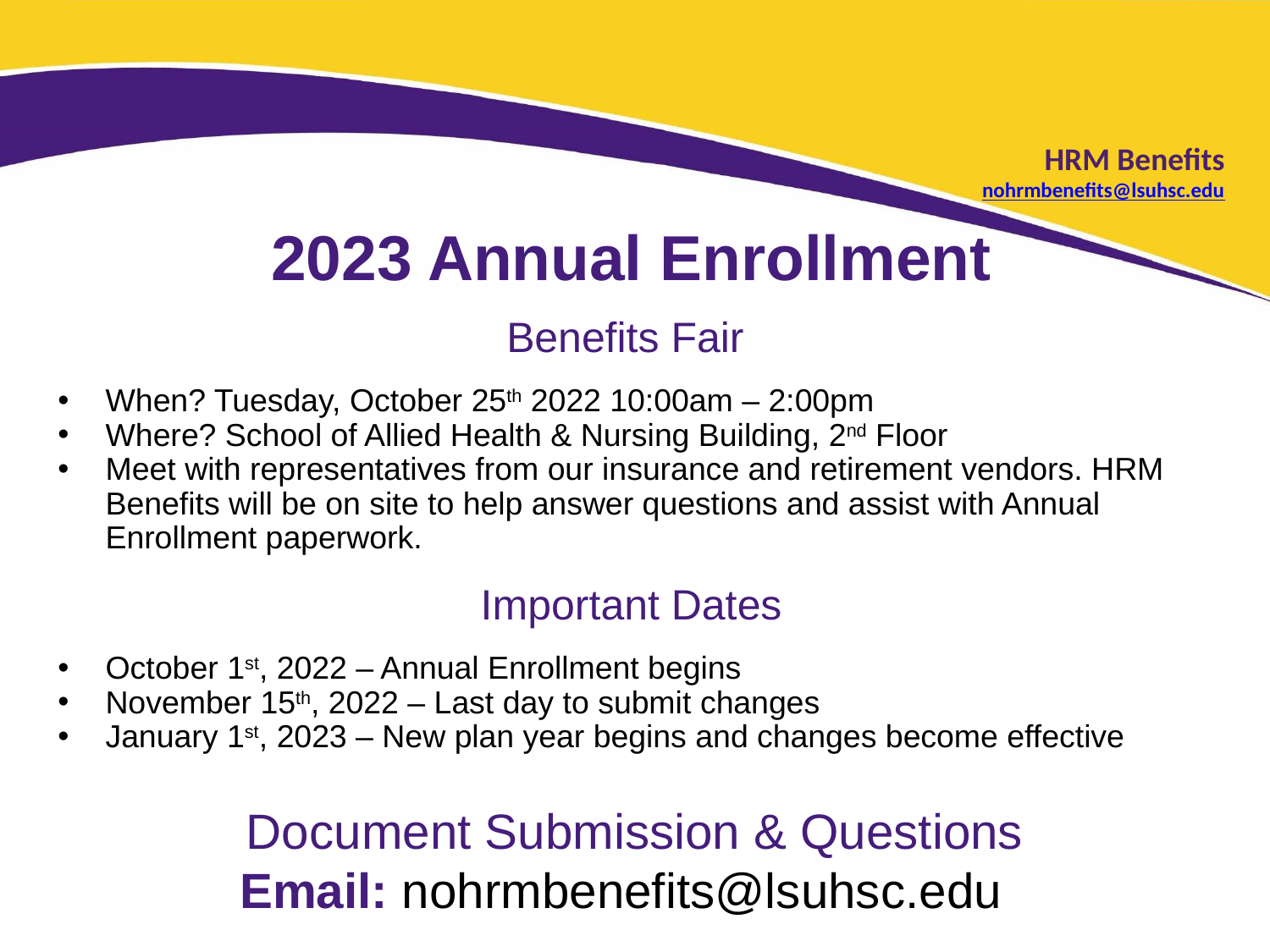

HRM Benefits
nohrmbenefits@lsuhsc.edu
2023 Annual Enrollment
Benefits Fair

When? Tuesday, October 25th 2022 10:00am – 2:00pm
Where? School of Allied Health & Nursing Building, 2nd Floor
Meet with representatives from our insurance and retirement vendors. HRM Benefits will be on site to help answer questions and assist with Annual Enrollment paperwork.
Important Dates

October 1st, 2022 – Annual Enrollment begins
November 15th, 2022 – Last day to submit changes
January 1st, 2023 – New plan year begins and changes become effective
Document Submission & Questions
Email: nohrmbenefits@lsuhsc.edu